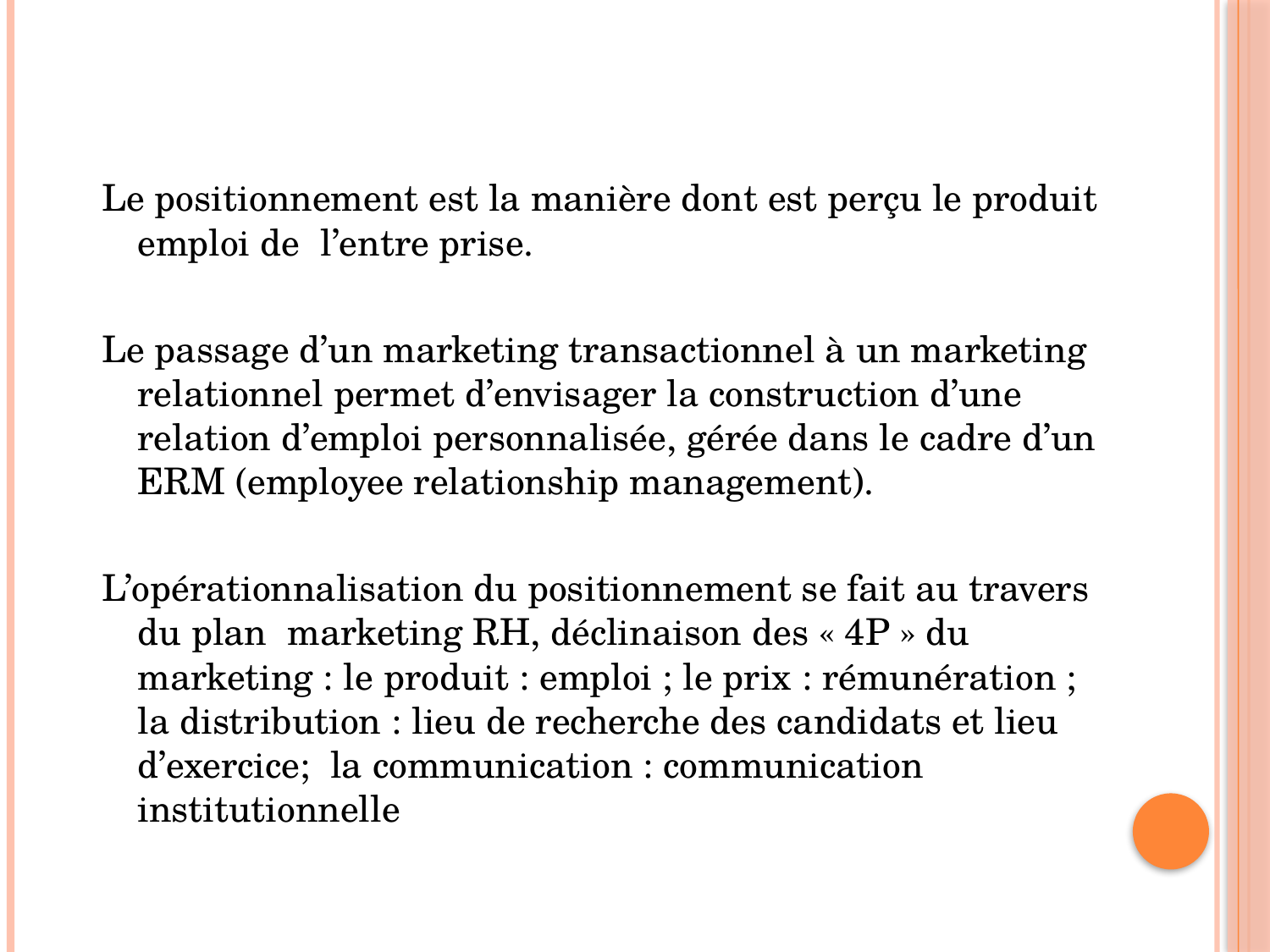

Le positionnement est la manière dont est perçu le produit emploi de  l’entre prise.

Le passage d’un marketing transactionnel à un marketing relationnel permet d’envisager la construction d’une relation d’emploi personnalisée, gérée dans le cadre d’un ERM (employee relationship management).

L’opérationnalisation du positionnement se fait au travers du plan  marketing RH, déclinaison des « 4P » du marketing : le produit : emploi ; le prix : rémunération ; la distribution : lieu de recherche des candidats et lieu d’exercice;  la communication : communication institutionnelle